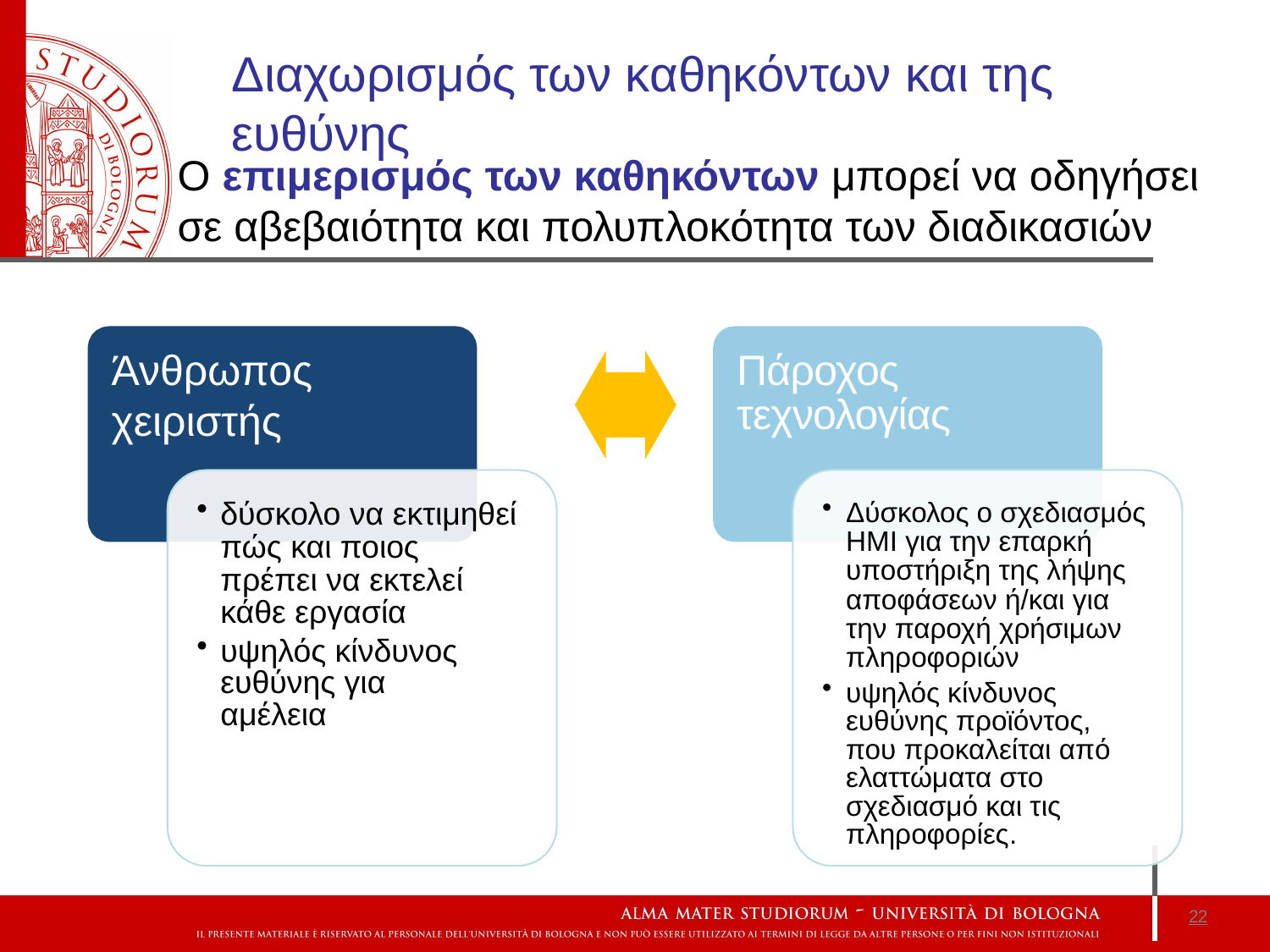

# Διαχωρισμός των καθηκόντων και της ευθύνης
Ο επιμερισμός των καθηκόντων μπορεί να οδηγήσει σε αβεβαιότητα και πολυπλοκότητα των διαδικασιών

Άνθρωπος χειριστής
Πάροχος τεχνολογίας

δύσκολο να εκτιμηθεί πώς και ποιος πρέπει να εκτελεί κάθε εργασία
υψηλός κίνδυνος ευθύνης για αμέλεια
Δύσκολος ο σχεδιασμός HMI για την επαρκή υποστήριξη της λήψης αποφάσεων ή/και για την παροχή χρήσιμων πληροφοριών
υψηλός κίνδυνος ευθύνης προϊόντος, που προκαλείται από ελαττώματα στο σχεδιασμό και τις πληροφορίες.
22